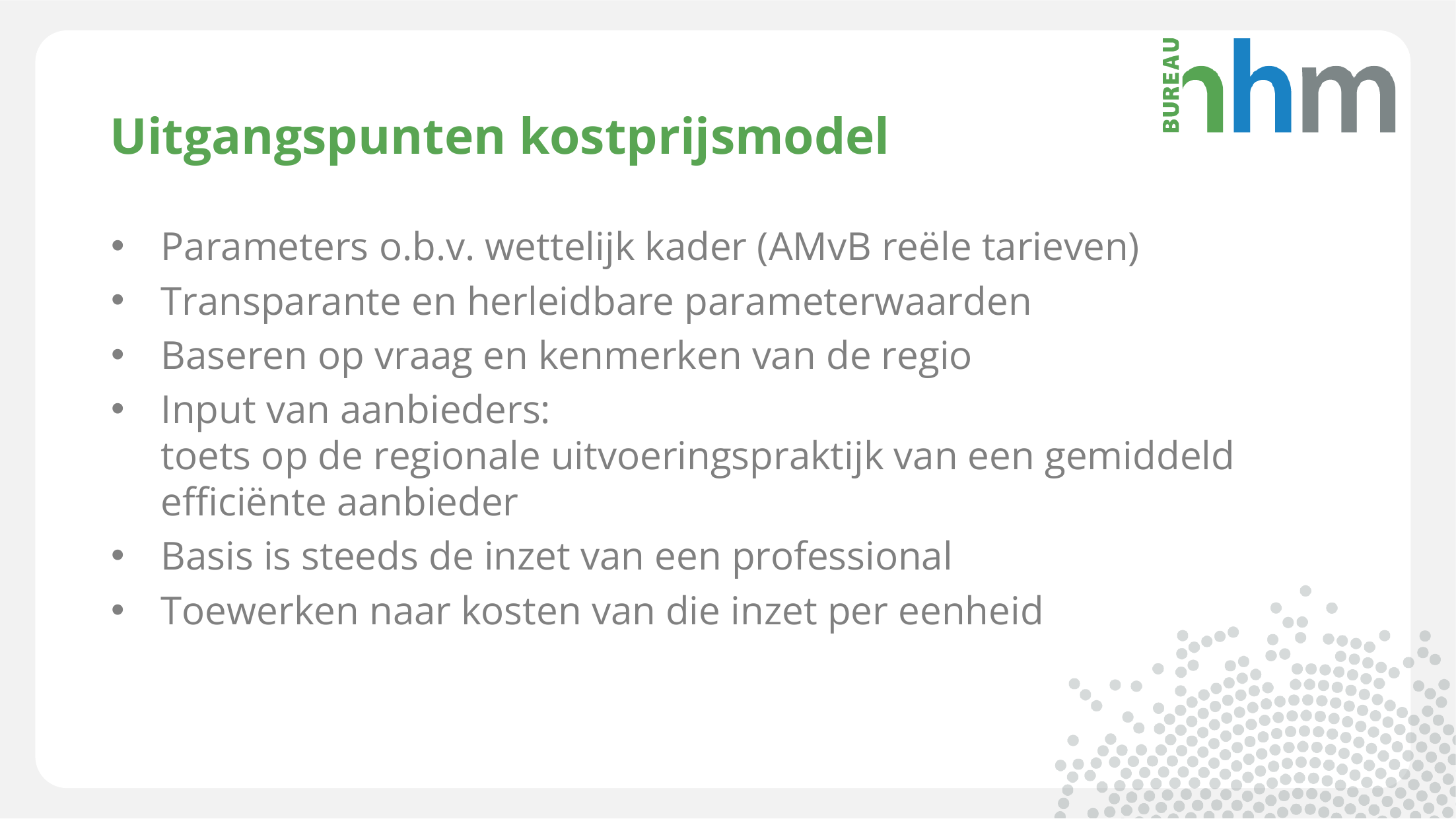

# Uitgangspunten kostprijsmodel
Parameters o.b.v. wettelijk kader (AMvB reële tarieven)
Transparante en herleidbare parameterwaarden
Baseren op vraag en kenmerken van de regio
Input van aanbieders:
toets op de regionale uitvoeringspraktijk van een gemiddeld efficiënte aanbieder
Basis is steeds de inzet van een professional
Toewerken naar kosten van die inzet per eenheid